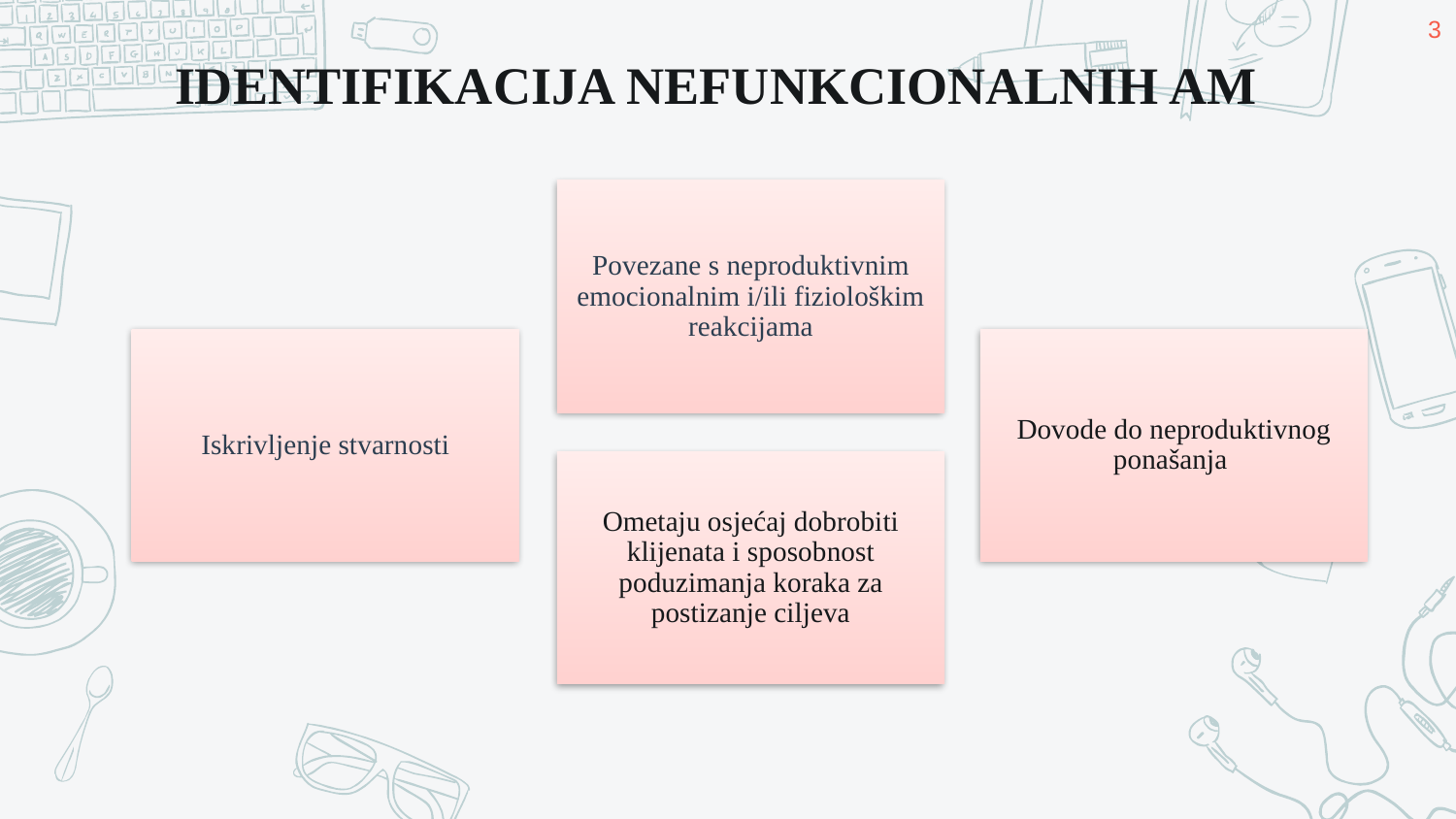

3
# IDENTIFIKACIJA NEFUNKCIONALNIH AM
Iskrivljenje stvarnosti
Povezane s neproduktivnim emocionalnim i/ili fiziološkim reakcijama
Dovode do neproduktivnog ponašanja
Ometaju osjećaj dobrobiti klijenata i sposobnost poduzimanja koraka za postizanje ciljeva